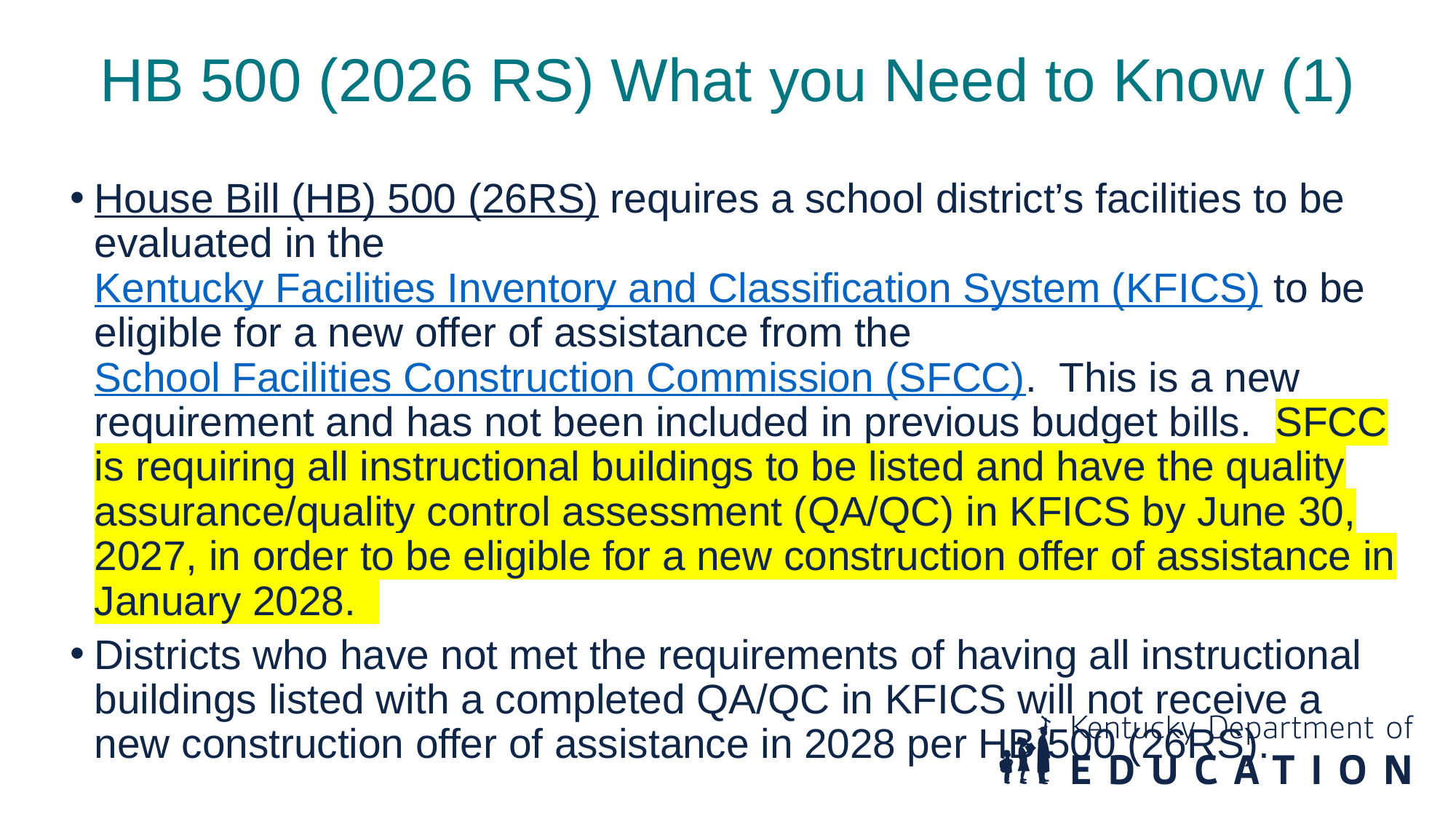

HB 500 (2026 RS) What you Need to Know (1)
House Bill (HB) 500 (26RS) requires a school district’s facilities to be evaluated in the Kentucky Facilities Inventory and Classification System (KFICS) to be eligible for a new offer of assistance from the School Facilities Construction Commission (SFCC).  This is a new requirement and has not been included in previous budget bills.  SFCC is requiring all instructional buildings to be listed and have the quality assurance/quality control assessment (QA/QC) in KFICS by June 30, 2027, in order to be eligible for a new construction offer of assistance in January 2028.
Districts who have not met the requirements of having all instructional buildings listed with a completed QA/QC in KFICS will not receive a new construction offer of assistance in 2028 per HB 500 (26RS).